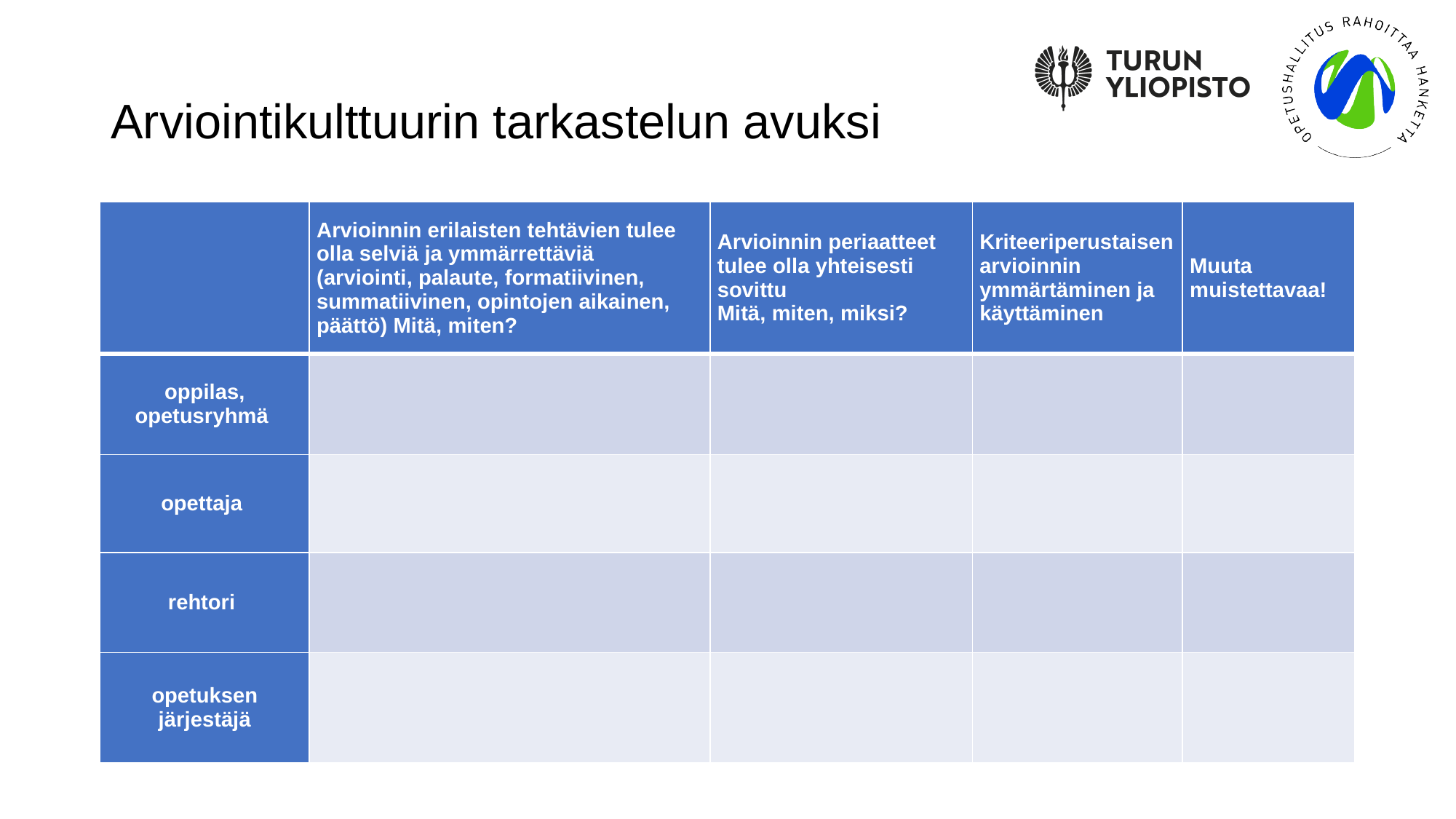

# Arviointikulttuurin tarkastelun avuksi
|  | Arvioinnin erilaisten tehtävien tulee olla selviä ja ymmärrettäviä (arviointi, palaute, formatiivinen, summatiivinen, opintojen aikainen, päättö) Mitä, miten? | Arvioinnin periaatteet tulee olla yhteisesti sovittu Mitä, miten, miksi? | Kriteeriperustaisen arvioinnin ymmärtäminen ja käyttäminen | Muuta muistettavaa! |
| --- | --- | --- | --- | --- |
| oppilas, opetusryhmä |  |  |  |  |
| opettaja |  |  |  |  |
| rehtori |  |  |  |  |
| opetuksen järjestäjä |  |  |  |  |